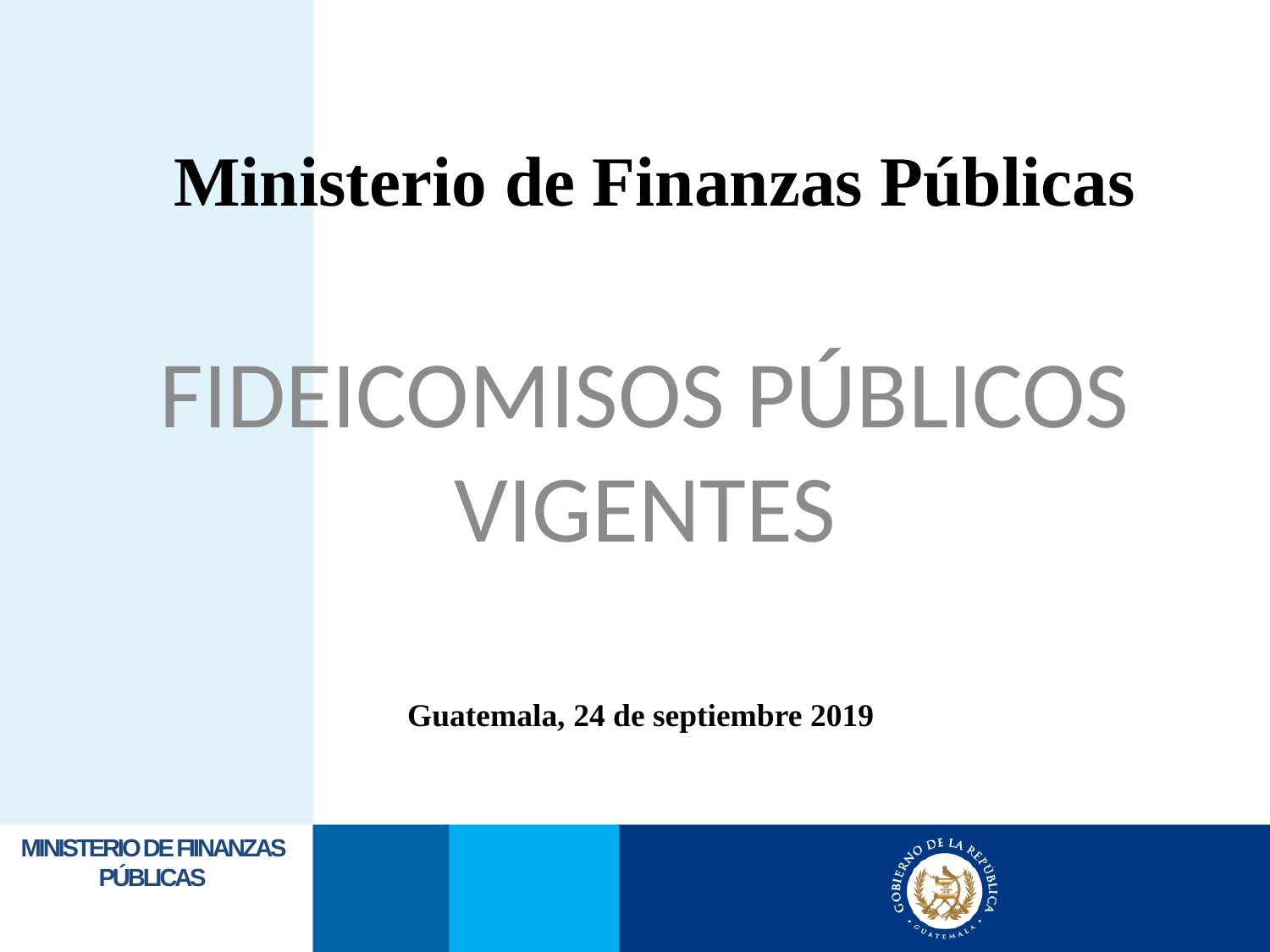

Ministerio de Finanzas Públicas
FIDEICOMISOS PÚBLICOS VIGENTES

Guatemala, 24 de septiembre 2019

Ministerio de FiInanzas Públicas